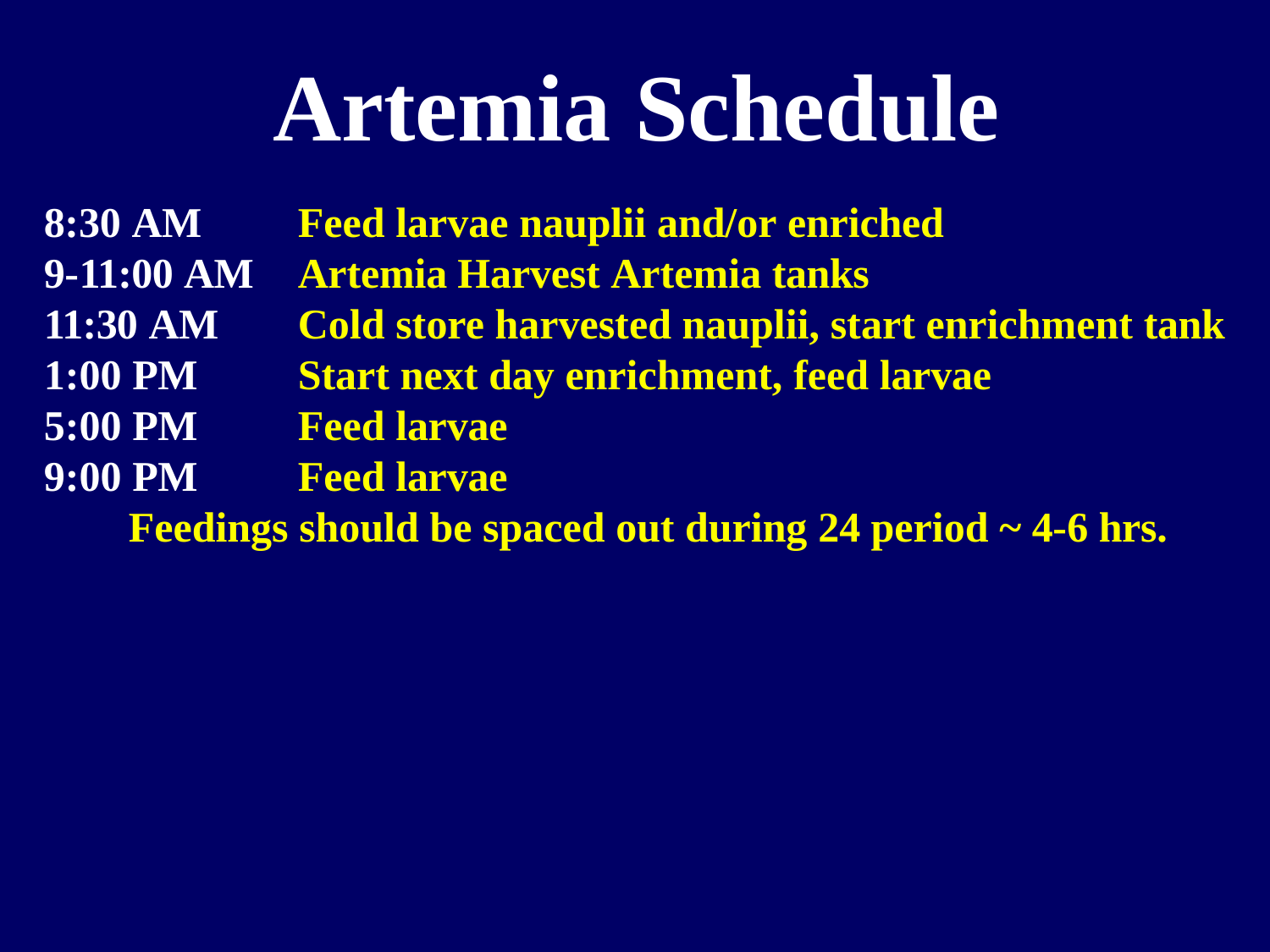

# Artemia Schedule
8:30 AM
9-11:00 AM
11:30 AM
1:00 PM
5:00 PM
9:00 PM
Feed larvae nauplii and/or enriched Artemia Harvest Artemia tanks
Cold store harvested nauplii, start enrichment tank Start next day enrichment, feed larvae
Feed larvae Feed larvae
Feedings should be spaced out during 24 period ~ 4-6 hrs.